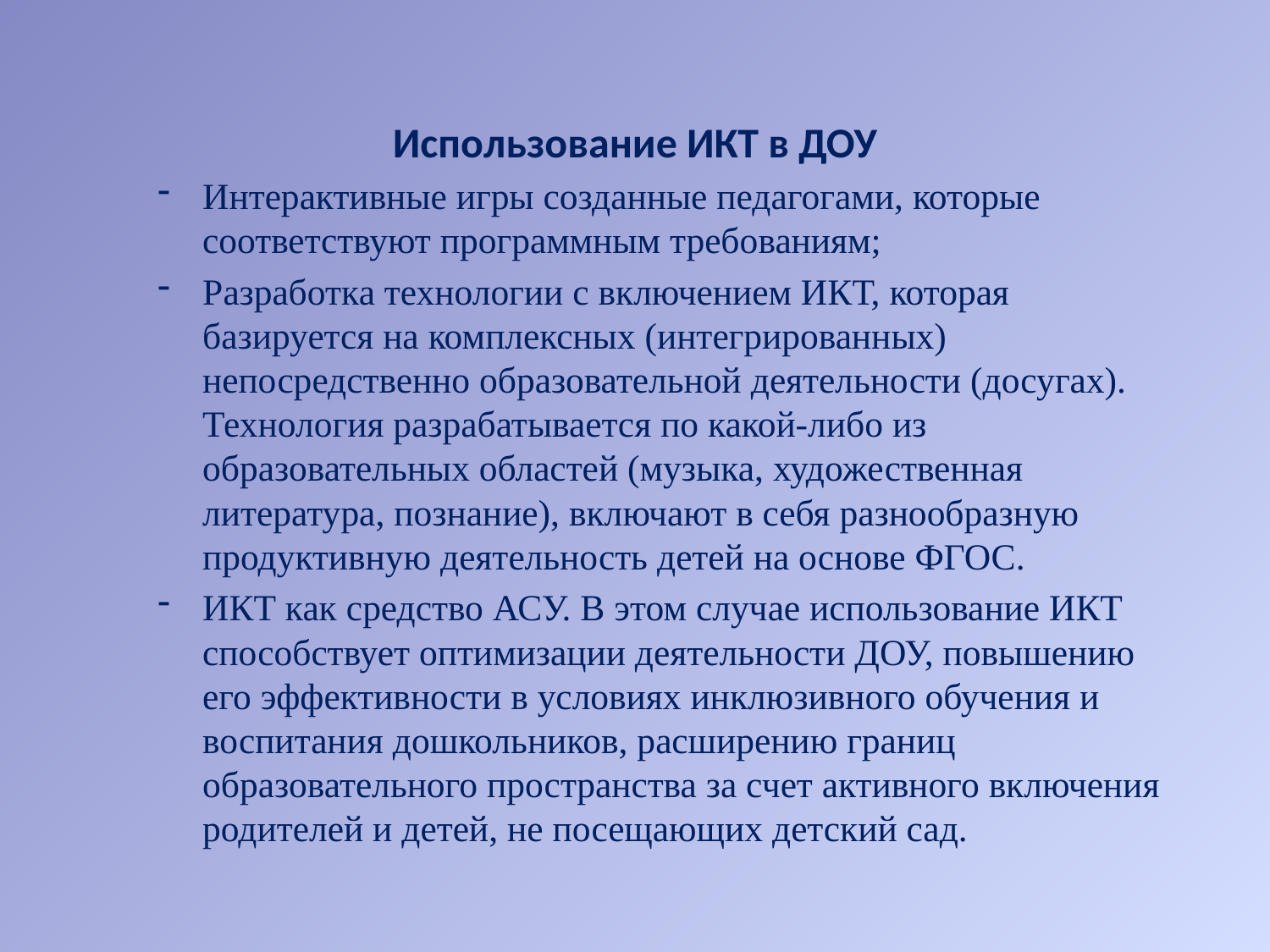

# Использование ИКТ в ДОУ
Интерактивные игры созданные педагогами, которые соответствуют программным требованиям;
Разработка технологии с включением ИКТ, которая базируется на комплексных (интегрированных) непосредственно образовательной деятельности (досугах). Технология разрабатывается по какой-либо из образовательных областей (музыка, художественная литература, познание), включают в себя разнообразную продуктивную деятельность детей на основе ФГОС.
ИКТ как средство АСУ. В этом случае использование ИКТ способствует оптимизации деятельности ДОУ, повышению его эффективности в условиях инклюзивного обучения и воспитания дошкольников, расширению границ образовательного пространства за счет активного включения родителей и детей, не посещающих детский сад.